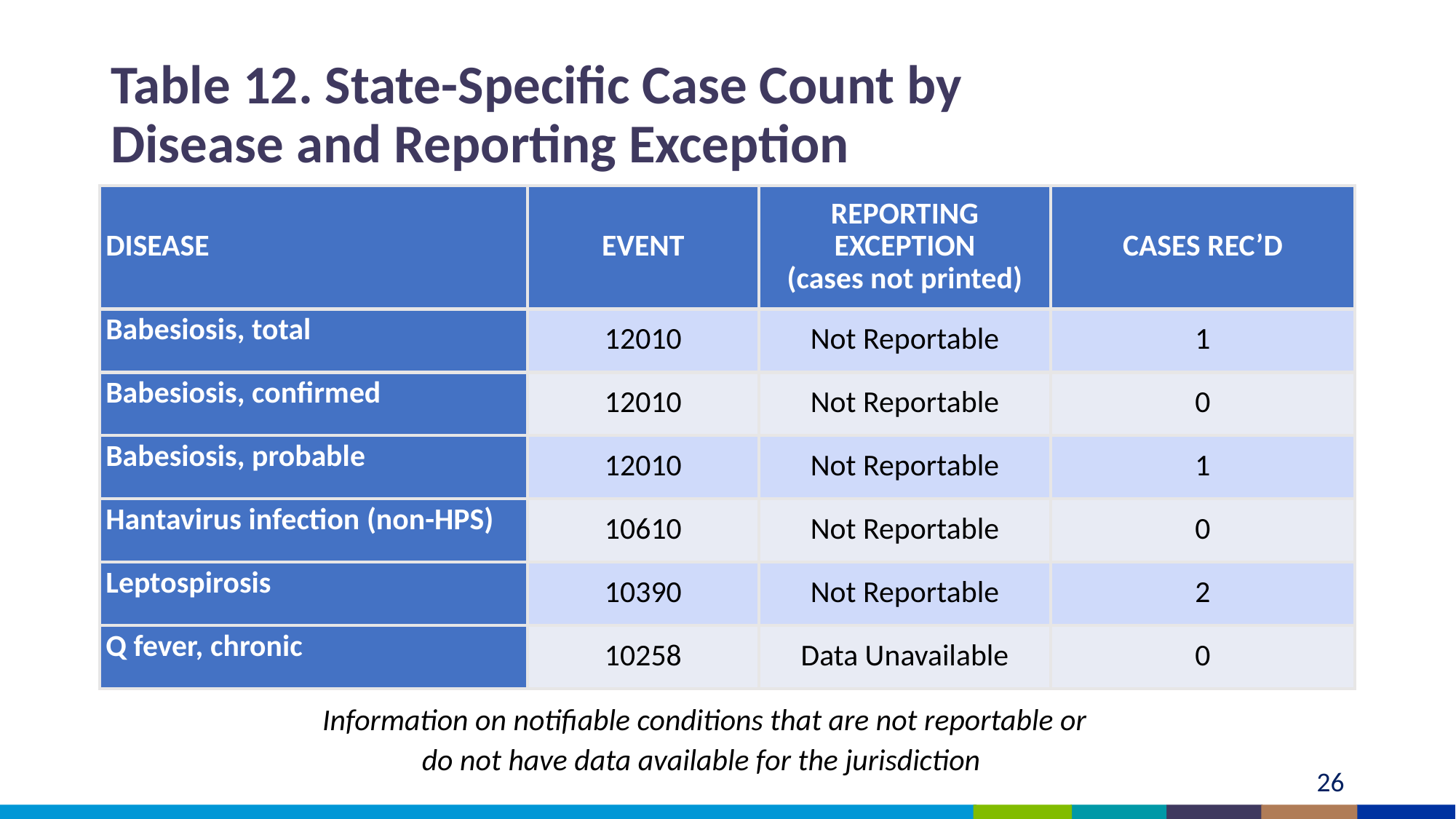

# Table 12. State-Specific Case Count by Disease and Reporting Exception
| DISEASE | EVENT | REPORTING EXCEPTION (cases not printed) | CASES REC’D |
| --- | --- | --- | --- |
| Babesiosis, total | 12010 | Not Reportable | 1 |
| Babesiosis, confirmed | 12010 | Not Reportable | 0 |
| Babesiosis, probable | 12010 | Not Reportable | 1 |
| Hantavirus infection (non-HPS) | 10610 | Not Reportable | 0 |
| Leptospirosis | 10390 | Not Reportable | 2 |
| Q fever, chronic | 10258 | Data Unavailable | 0 |
Information on notifiable conditions that are not reportable or
do not have data available for the jurisdiction
26